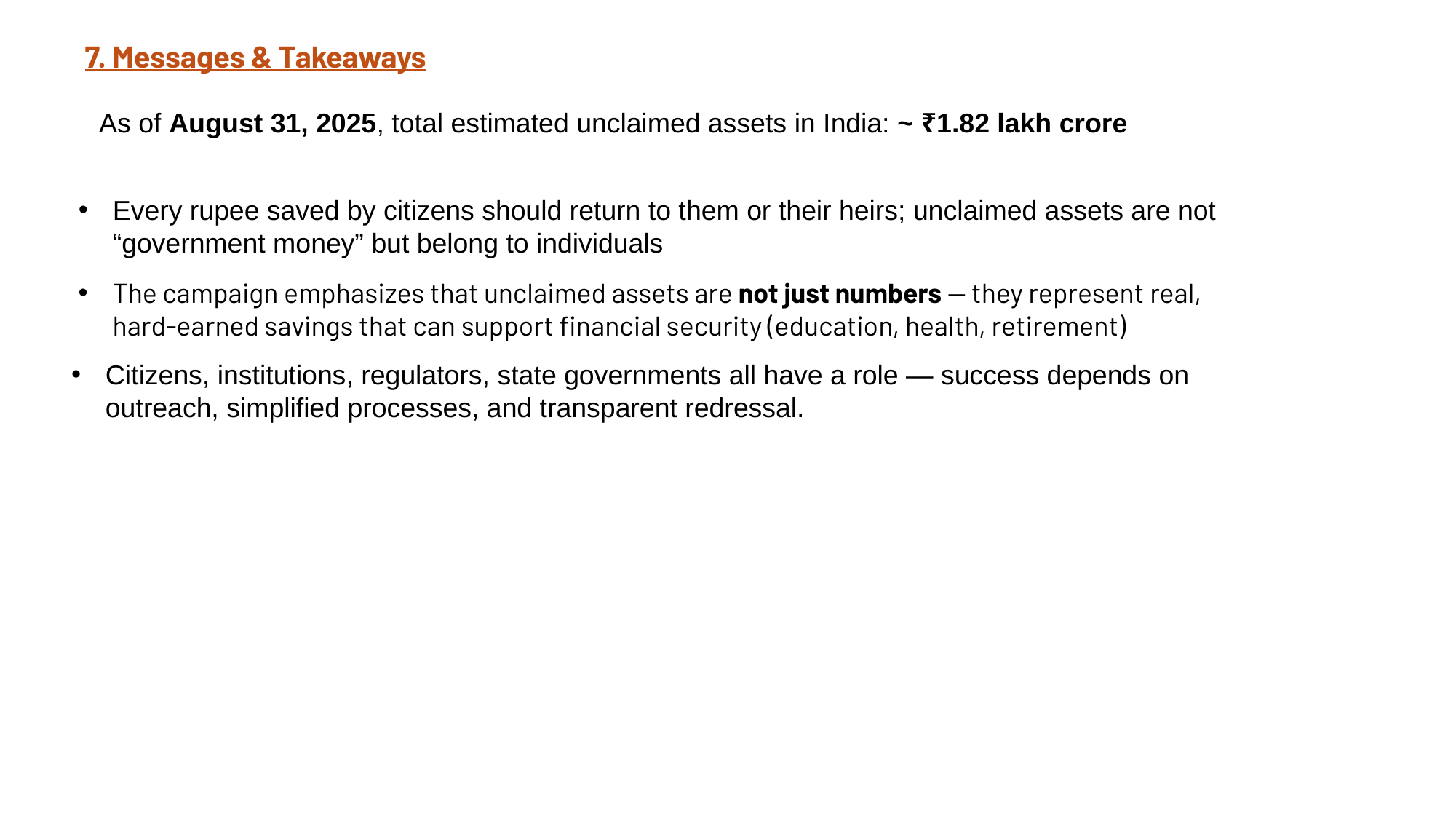

7. Messages & Takeaways
As of August 31, 2025, total estimated unclaimed assets in India: ~ ₹1.82 lakh crore
Every rupee saved by citizens should return to them or their heirs; unclaimed assets are not “government money” but belong to individuals

The campaign emphasizes that unclaimed assets are not just numbers — they represent real, hard-earned savings that can support financial security (education, health, retirement)

Citizens, institutions, regulators, state governments all have a role — success depends on outreach, simplified processes, and transparent redressal.